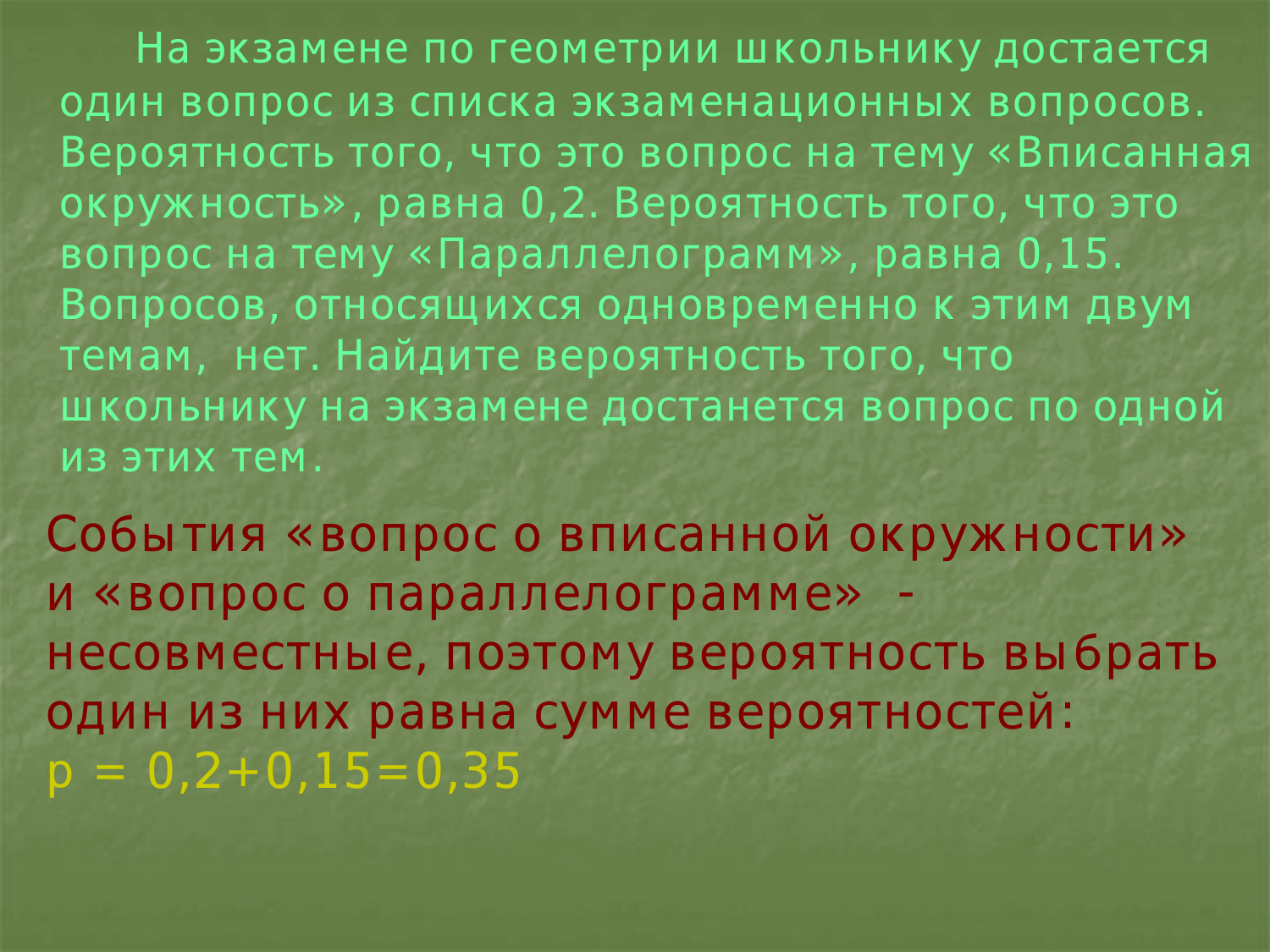

На экзамене по геометрии школьнику достается один вопрос из списка экзаменационных вопросов. Вероятность того, что это вопрос на тему «Вписанная окружность», равна 0,2. Вероятность того, что это вопрос на тему «Параллелограмм», равна 0,15. Вопросов, относящихся одновременно к этим двум темам,  нет. Найдите вероятность того, что школьнику на экзамене достанется вопрос по одной из этих тем.
События «вопрос о вписанной окружности» и «вопрос о параллелограмме»  - несовместные, поэтому вероятность выбрать один из них равна сумме вероятностей:           р = 0,2+0,15=0,35